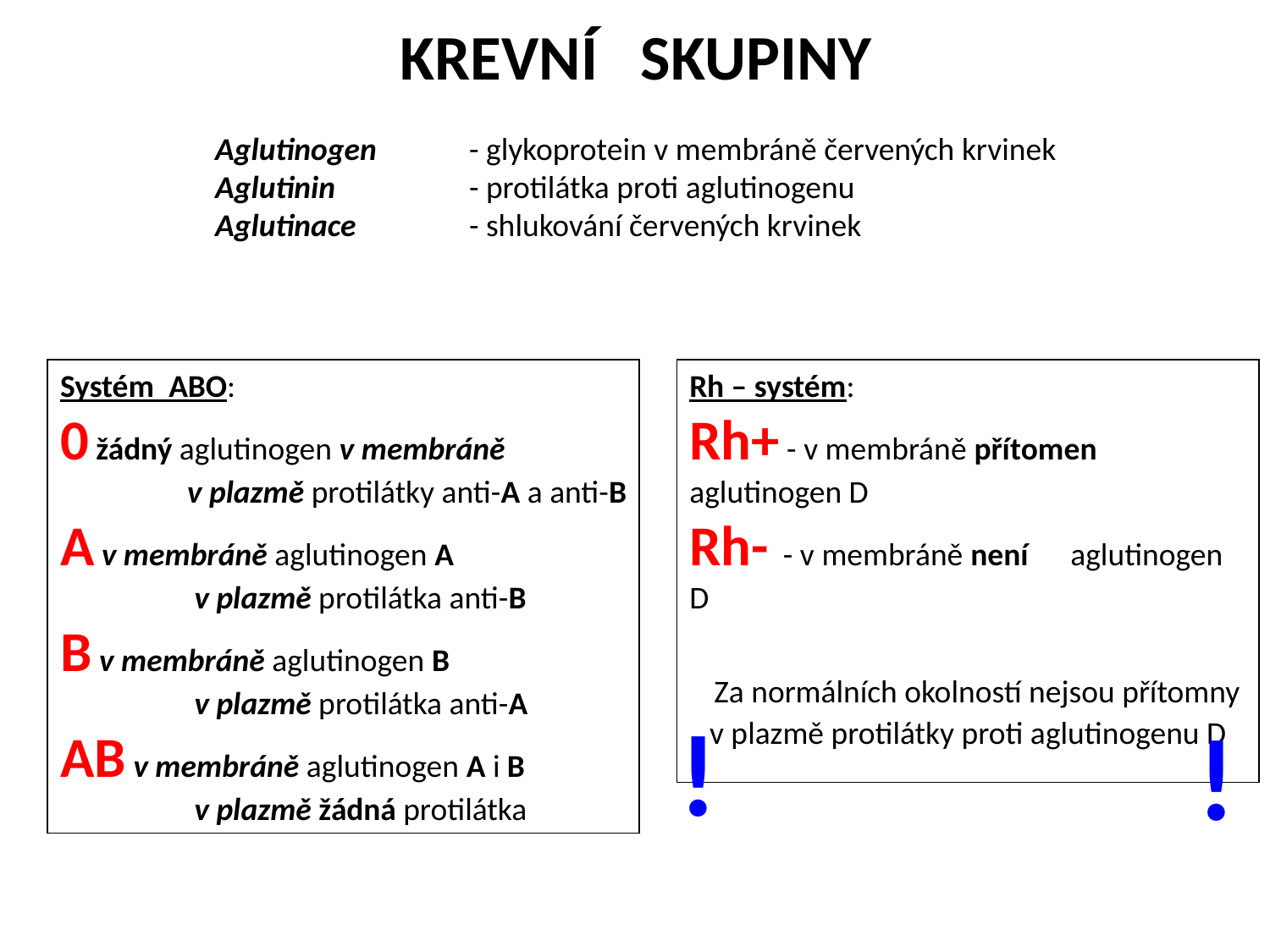

KREVNÍ   SKUPINY
Aglutinogen 	- glykoprotein v membráně červených krvinek
Aglutinin 	- protilátka proti aglutinogenu
Aglutinace 	- shlukování červených krvinek
Systém  ABO:
0 žádný aglutinogen v membráně
	v plazmě protilátky anti-A a anti-B
A v membráně aglutinogen A
	 v plazmě protilátka anti-B
B v membráně aglutinogen B
	 v plazmě protilátka anti-A
AB v membráně aglutinogen A i B
	 v plazmě žádná protilátka
Rh – systém:
Rh+ - v membráně přítomen 	aglutinogen D
Rh-  - v membráně není 	aglutinogen D

  Za normálních okolností nejsou přítomny v plazmě protilátky proti aglutinogenu D

!
!